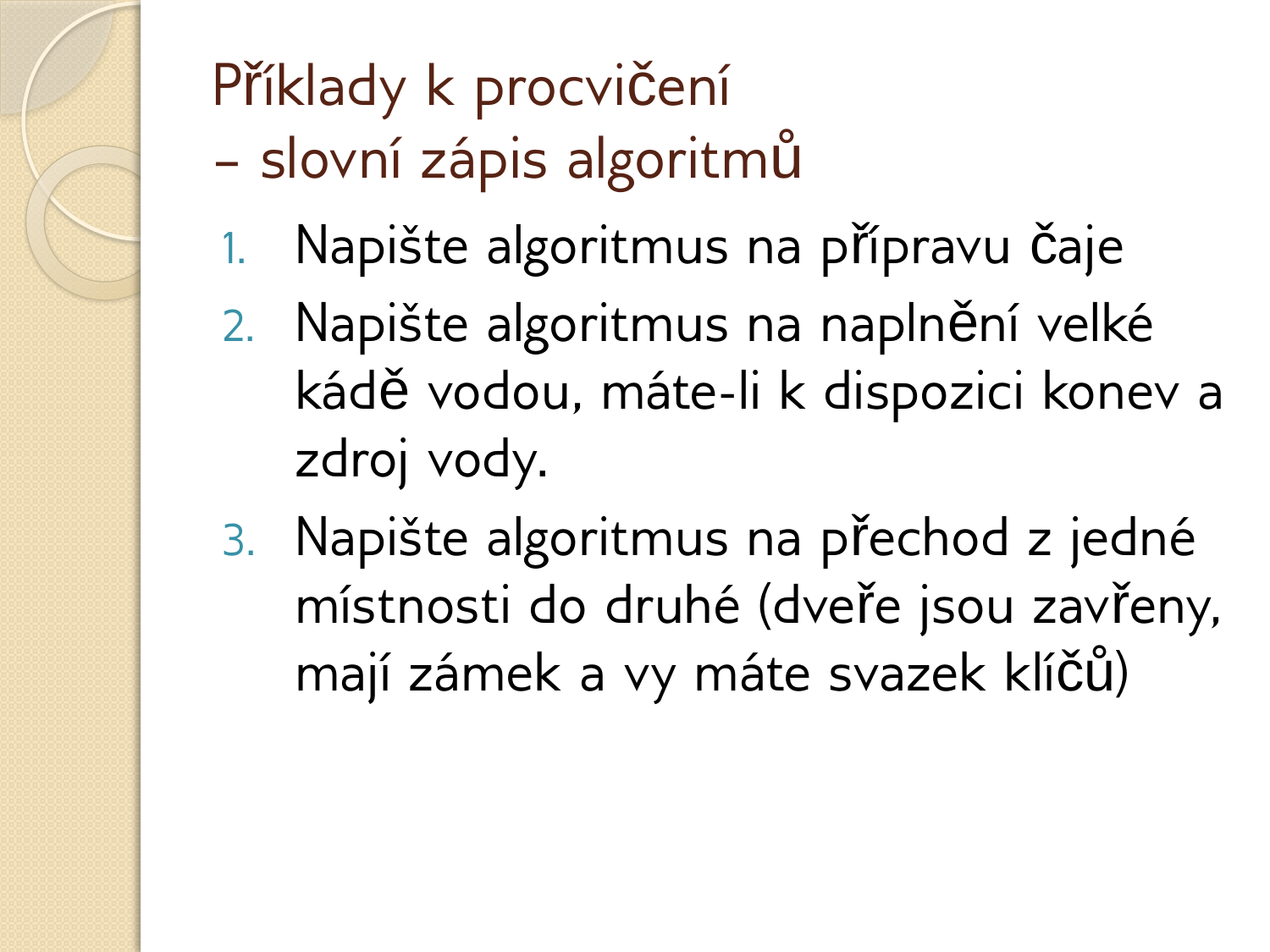

# Příklady k procvičení – slovní zápis algoritmů
Napište algoritmus na přípravu čaje
Napište algoritmus na naplnění velké kádě vodou, máte-li k dispozici konev a zdroj vody.
Napište algoritmus na přechod z jedné místnosti do druhé (dveře jsou zavřeny, mají zámek a vy máte svazek klíčů)